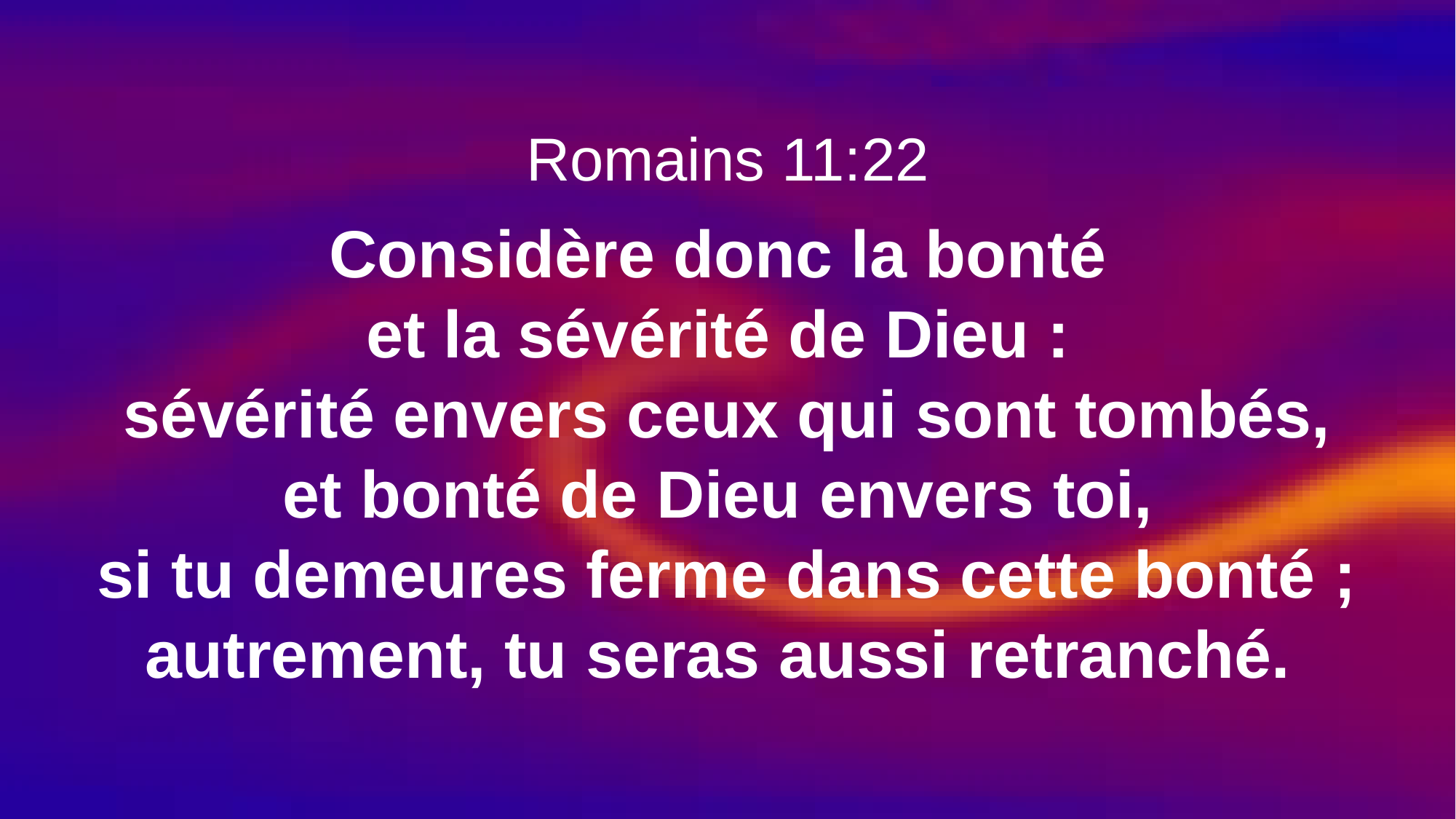

Romains 11:22

Considère donc la bonté
et la sévérité de Dieu :
sévérité envers ceux qui sont tombés, et bonté de Dieu envers toi,
si tu demeures ferme dans cette bonté ; autrement, tu seras aussi retranché.